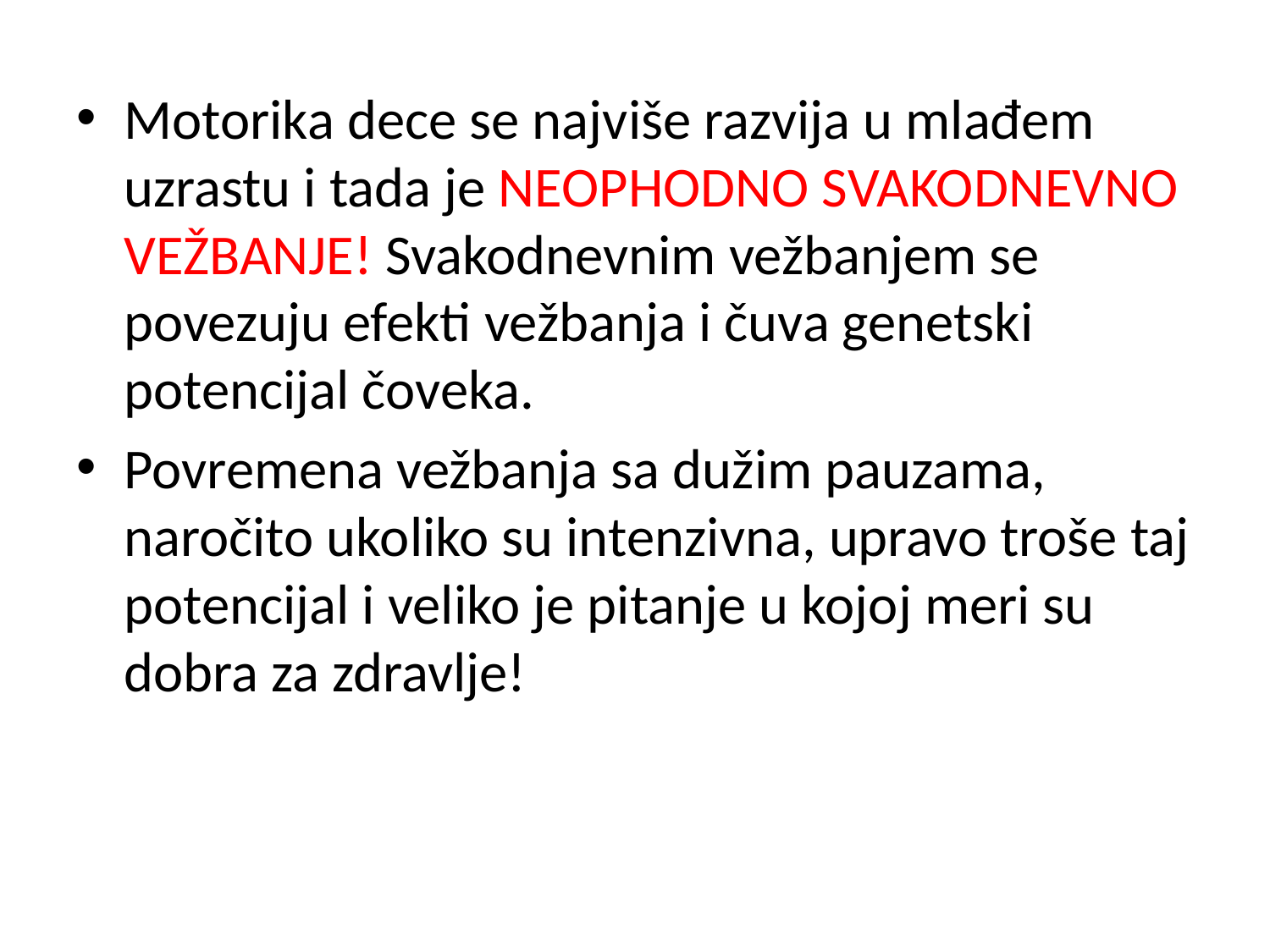

Motorika dece se najviše razvija u mlađem uzrastu i tada je NEOPHODNO SVAKODNEVNO VEŽBANJE! Svakodnevnim vežbanjem se povezuju efekti vežbanja i čuva genetski potencijal čoveka.
Povremena vežbanja sa dužim pauzama, naročito ukoliko su intenzivna, upravo troše taj potencijal i veliko je pitanje u kojoj meri su dobra za zdravlje!